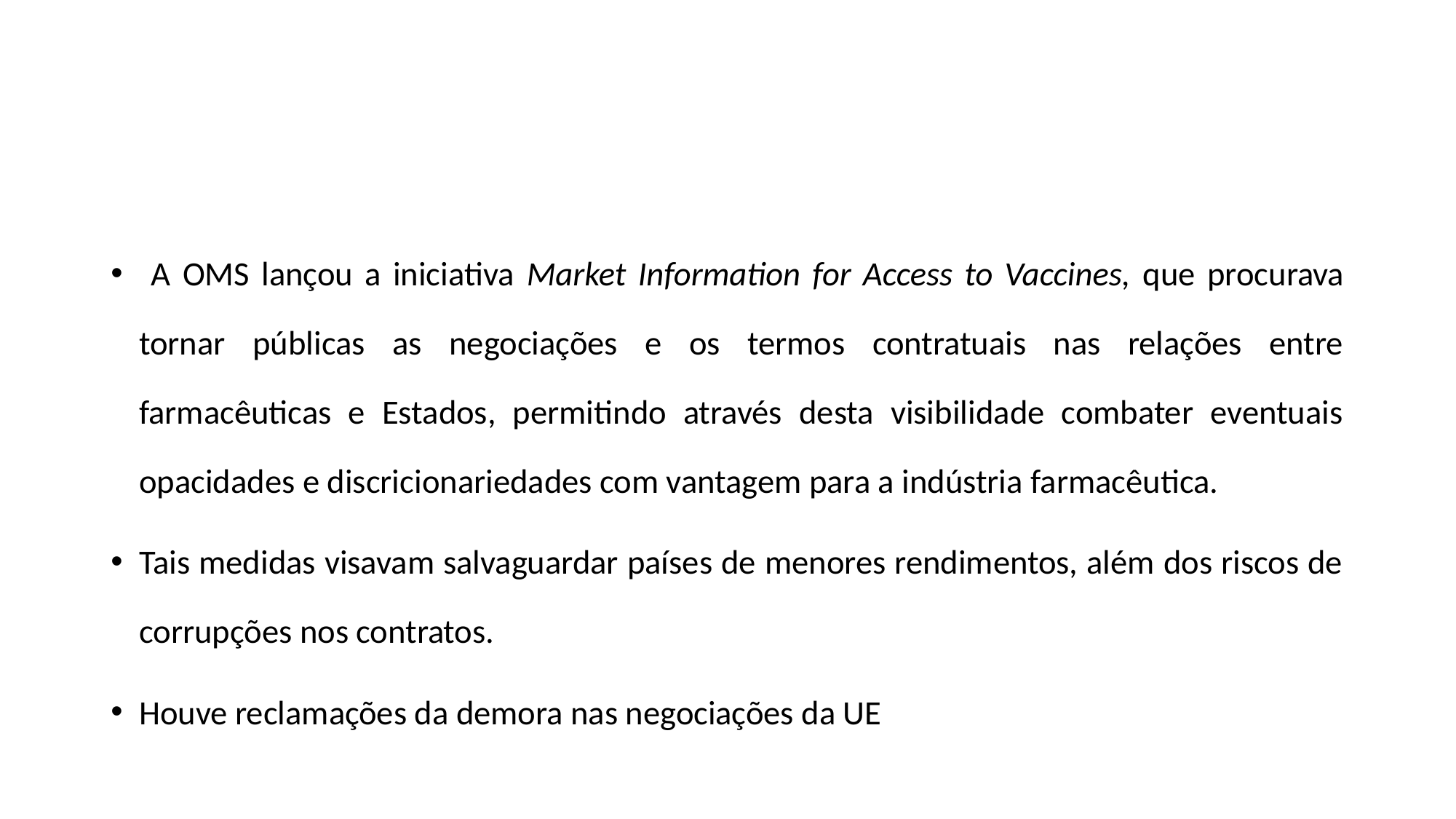

#
 A OMS lançou a iniciativa Market Information for Access to Vaccines, que procurava tornar públicas as negociações e os termos contratuais nas relações entre farmacêuticas e Estados, permitindo através desta visibilidade combater eventuais opacidades e discricionariedades com vantagem para a indústria farmacêutica.
Tais medidas visavam salvaguardar países de menores rendimentos, além dos riscos de corrupções nos contratos.
Houve reclamações da demora nas negociações da UE